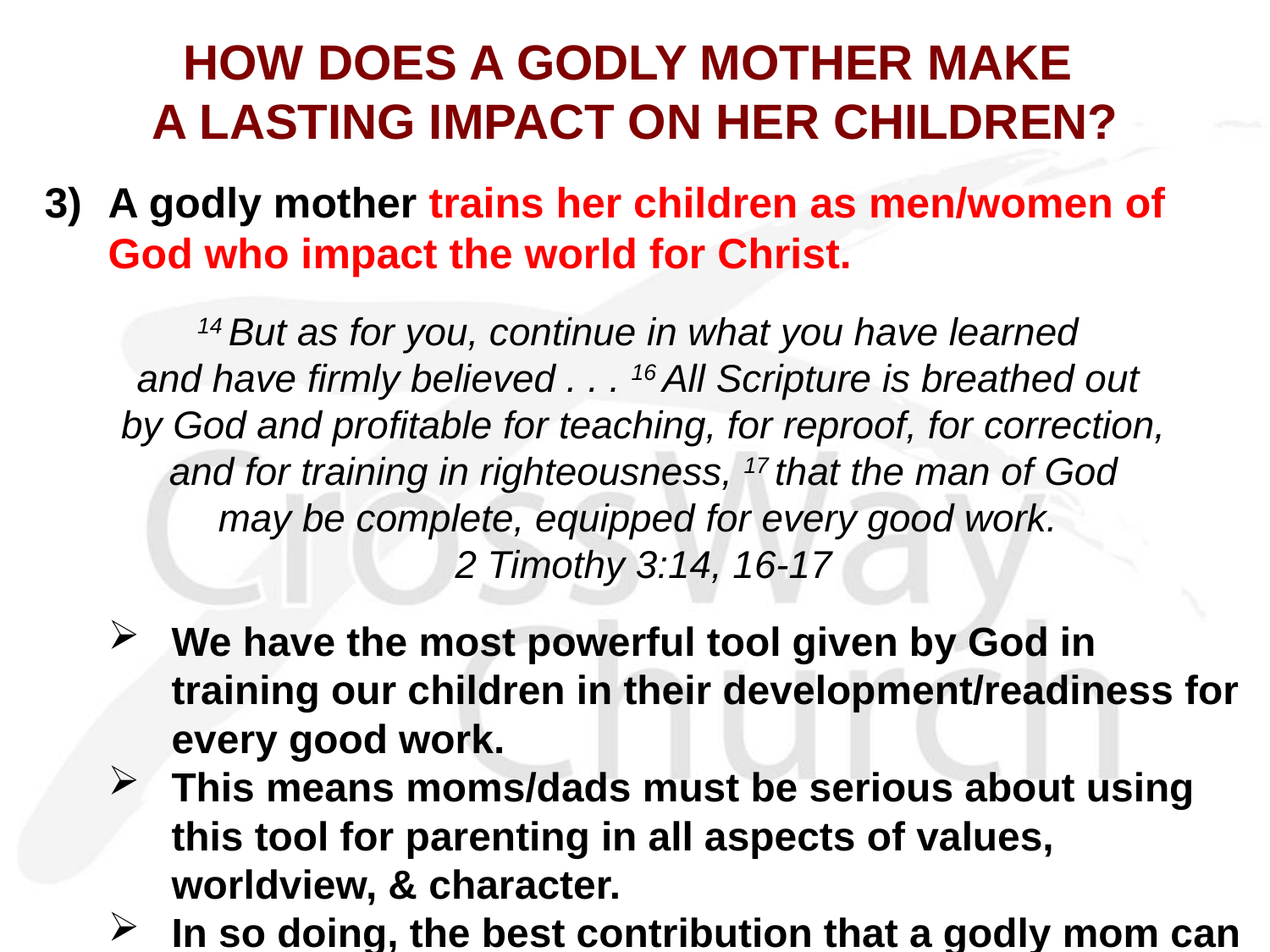

# HOW DOES A GODLY MOTHER MAKE A LASTING IMPACT ON HER CHILDREN?
3)	A godly mother trains her children as men/women of God who impact the world for Christ.

14 But as for you, continue in what you have learned
and have firmly believed . . . 16 All Scripture is breathed out
by God and profitable for teaching, for reproof, for correction,
 and for training in righteousness, 17 that the man of God 
may be complete, equipped for every good work.
2 Timothy 3:14, 16-17

We have the most powerful tool given by God in training our children in their development/readiness for every good work.
This means moms/dads must be serious about using this tool for parenting in all aspects of values, worldview, & character.
In so doing, the best contribution that a godly mom can make for the Kingdom of God, raising godly men & women of God!